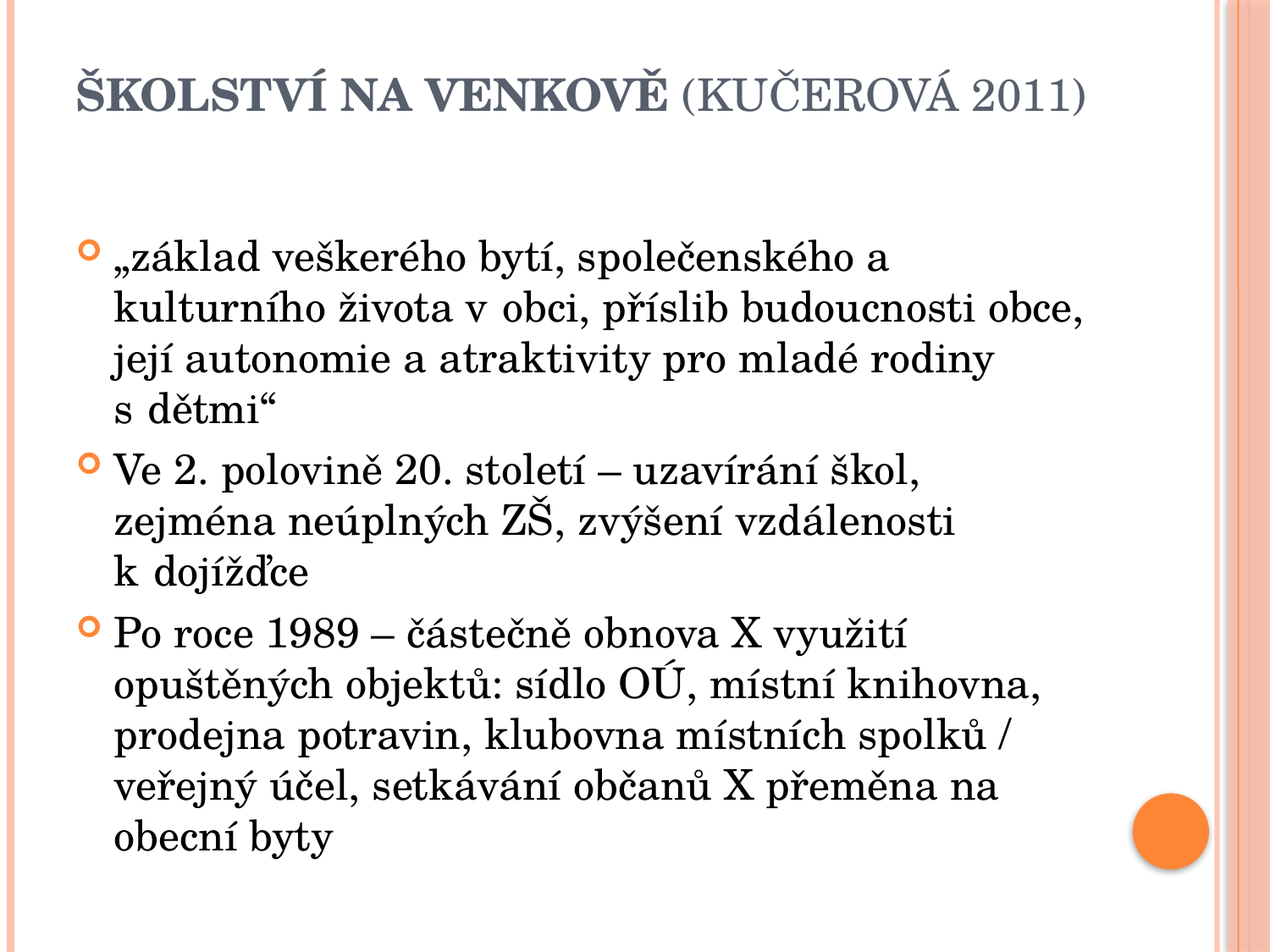

# Školství na venkově (KUČEROVÁ 2011)
„základ veškerého bytí, společenského a kulturního života v obci, příslib budoucnosti obce, její autonomie a atraktivity pro mladé rodiny s dětmi“
Ve 2. polovině 20. století – uzavírání škol, zejména neúplných ZŠ, zvýšení vzdálenosti k dojížďce
Po roce 1989 – částečně obnova X využití opuštěných objektů: sídlo OÚ, místní knihovna, prodejna potravin, klubovna místních spolků / veřejný účel, setkávání občanů X přeměna na obecní byty